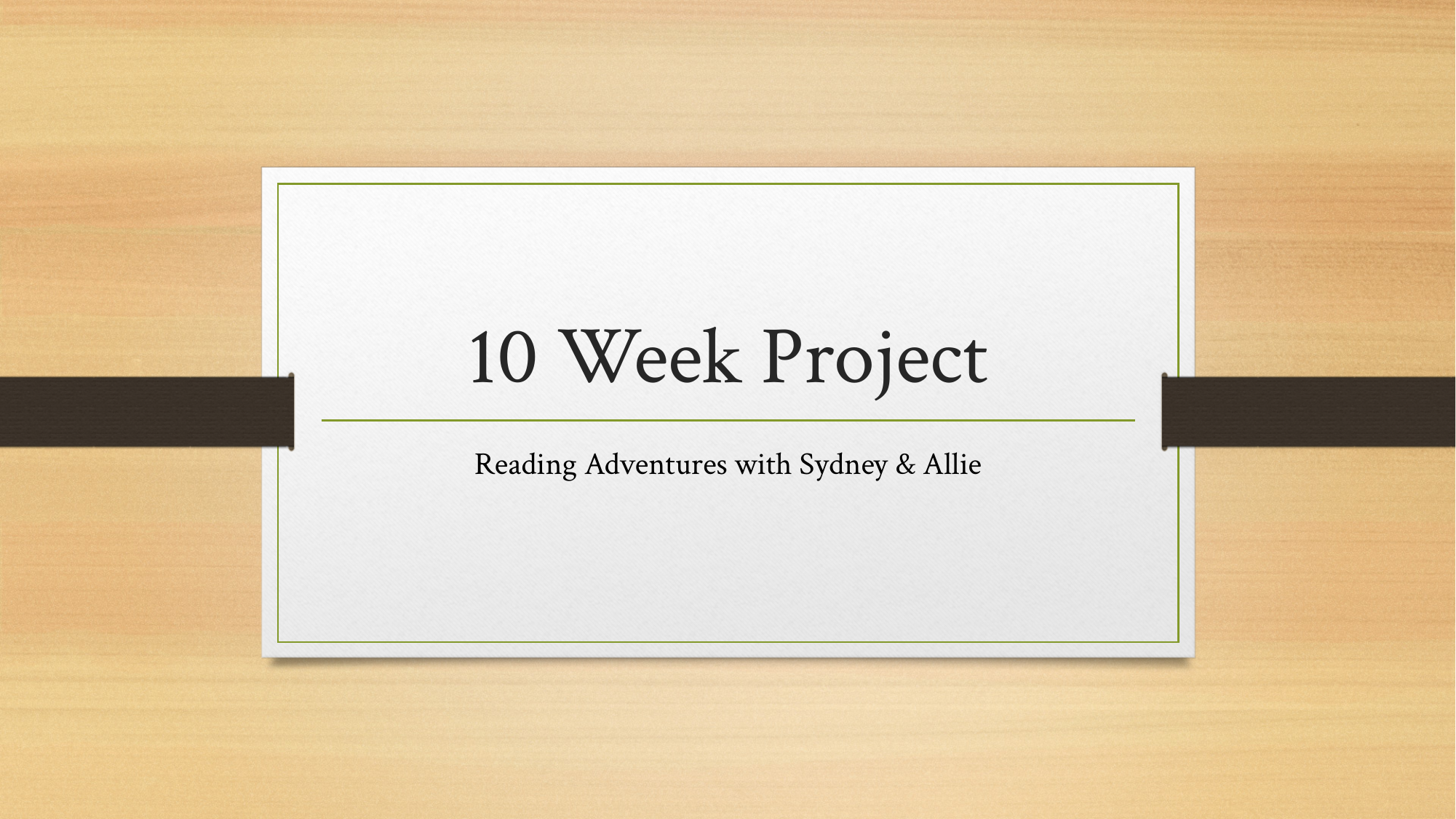

# 10 Week Project
Reading Adventures with Sydney & Allie